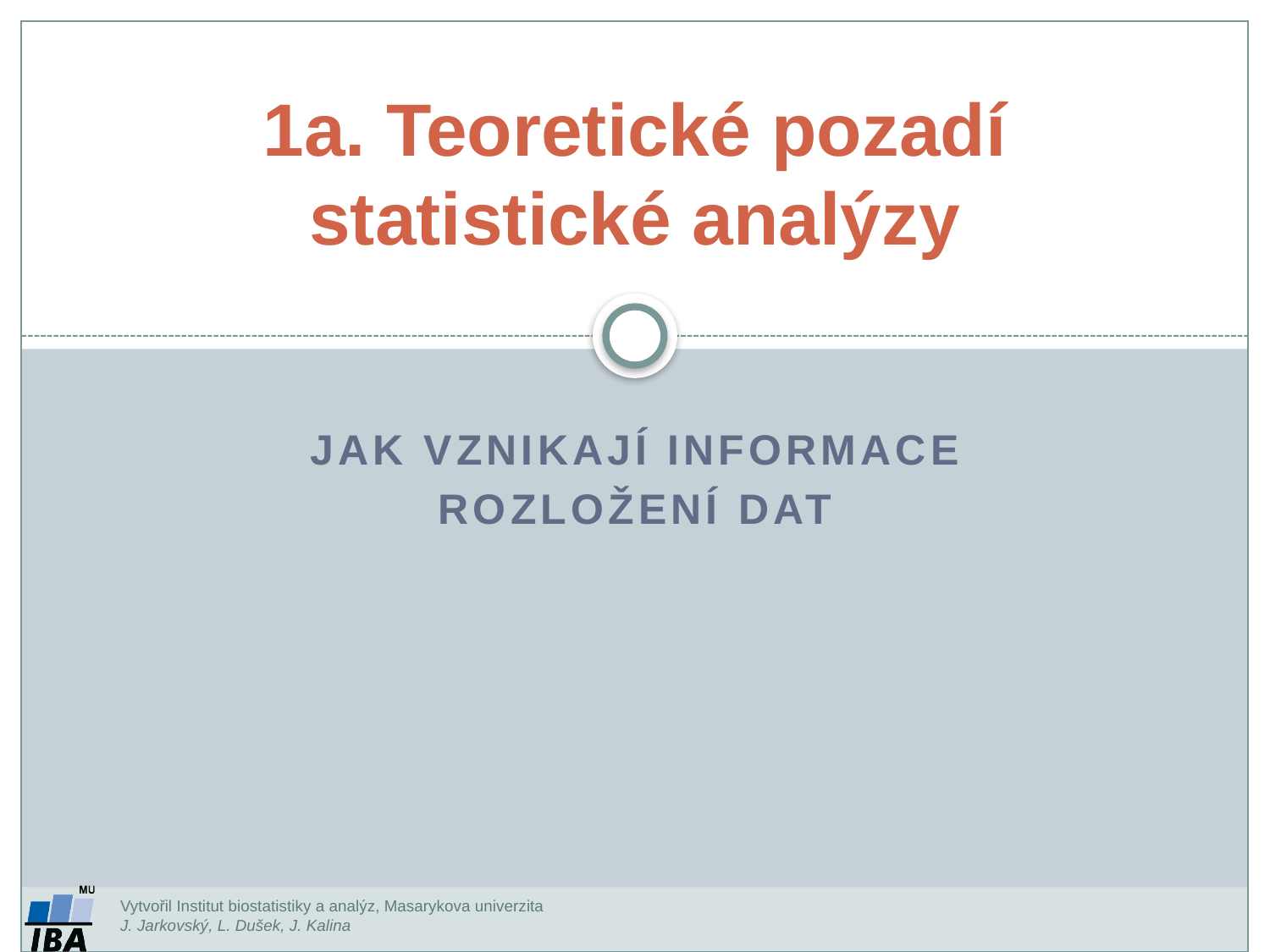

1a. Teoretické pozadí statistické analýzy
Jak vznikají informace
Rozložení dat
Vytvořil Institut biostatistiky a analýz, Masarykova univerzita
J. Jarkovský, L. Dušek, J. Kalina